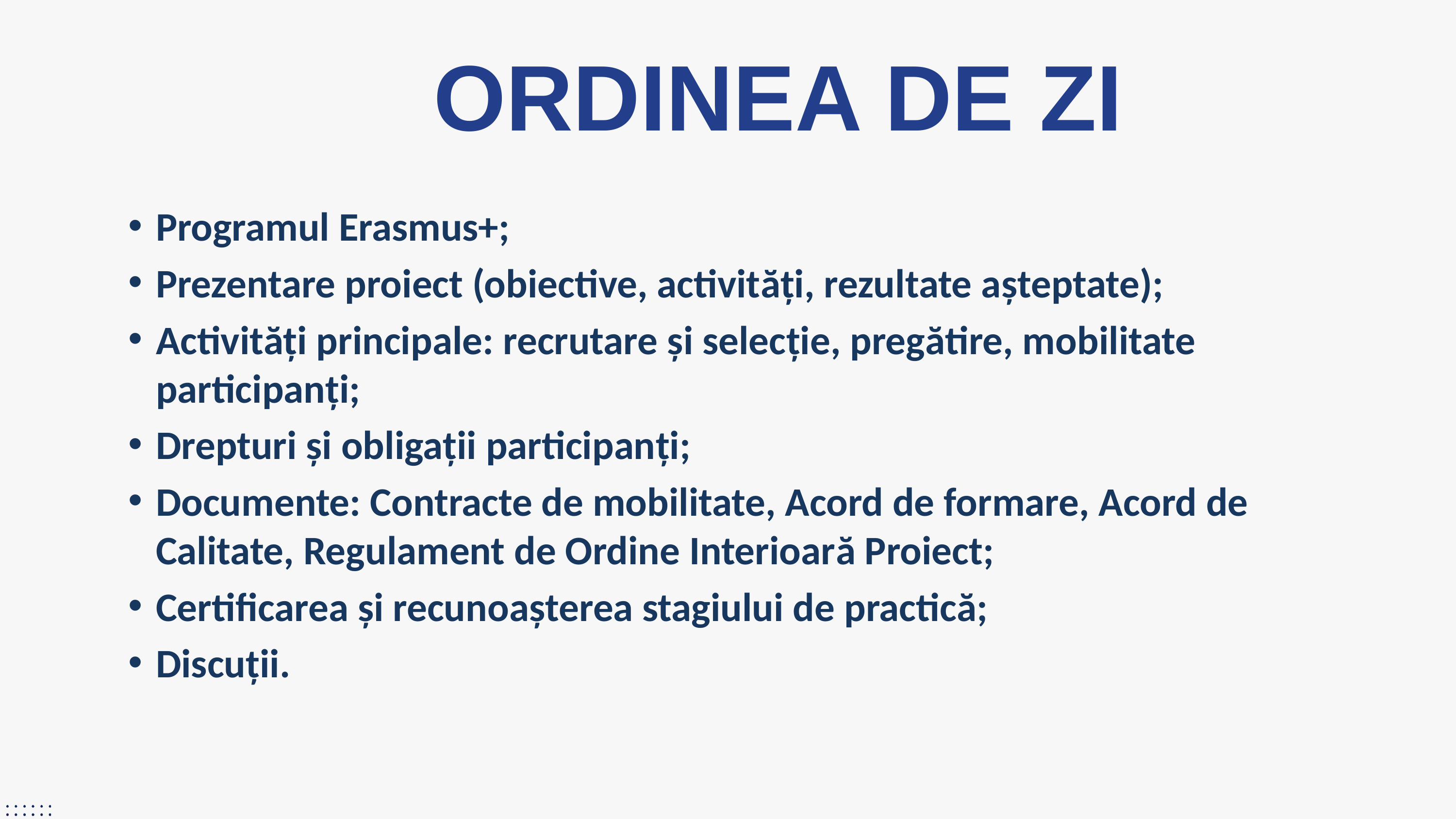

ORDINEA DE ZI
Programul Erasmus+;
Prezentare proiect (obiective, activități, rezultate așteptate);
Activități principale: recrutare și selecție, pregătire, mobilitate participanți;
Drepturi și obligații participanți;
Documente: Contracte de mobilitate, Acord de formare, Acord de Calitate, Regulament de Ordine Interioară Proiect;
Certificarea și recunoașterea stagiului de practică;
Discuții.